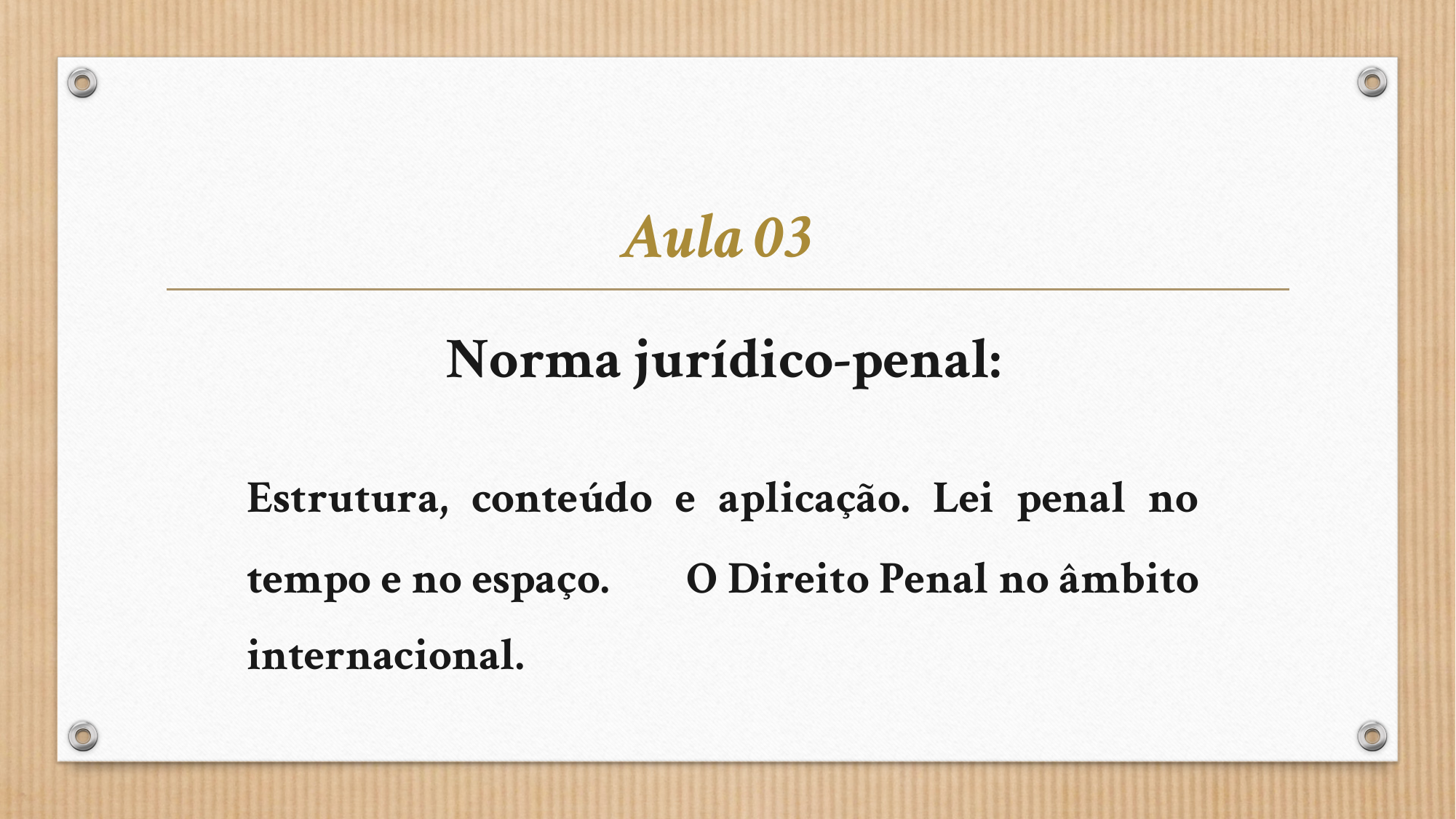

#

   Aula 03
  	Norma jurídico-penal:
	Estrutura, conteúdo e aplicação. Lei penal no tempo e no espaço.	O Direito Penal no âmbito internacional.